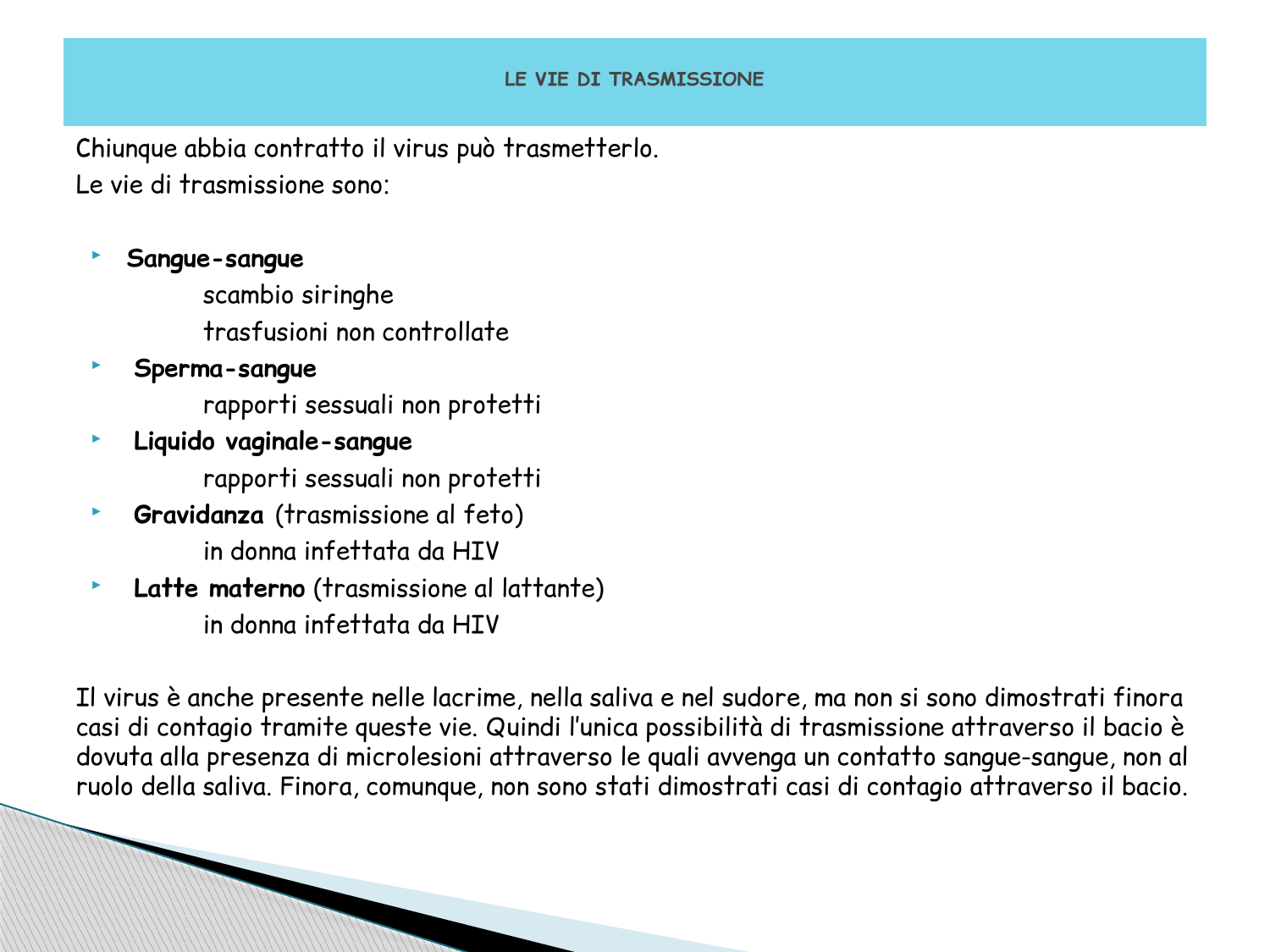

# LE VIE DI TRASMISSIONE
Chiunque abbia contratto il virus può trasmetterlo.
Le vie di trasmissione sono:

Sangue-sangue
	scambio siringhe
	trasfusioni non controllate
 Sperma-sangue
	rapporti sessuali non protetti
 Liquido vaginale-sangue
	rapporti sessuali non protetti
 Gravidanza (trasmissione al feto)
	in donna infettata da HIV
 Latte materno (trasmissione al lattante)
	in donna infettata da HIV

Il virus è anche presente nelle lacrime, nella saliva e nel sudore, ma non si sono dimostrati finora casi di contagio tramite queste vie. Quindi l’unica possibilità di trasmissione attraverso il bacio è dovuta alla presenza di microlesioni attraverso le quali avvenga un contatto sangue-sangue, non al ruolo della saliva. Finora, comunque, non sono stati dimostrati casi di contagio attraverso il bacio.